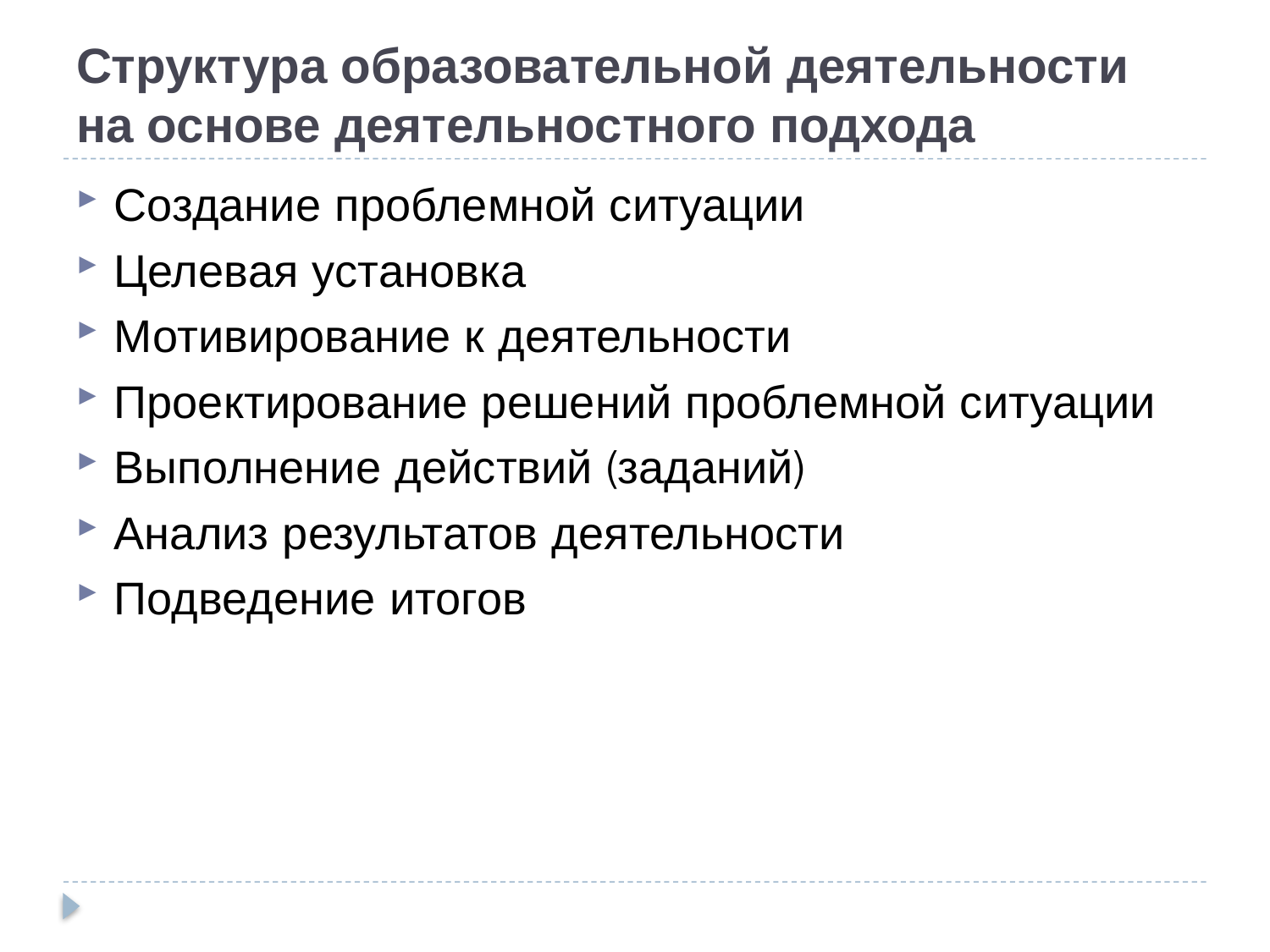

# Структура образовательной деятельности  на основе деятельностного подхода
Создание проблемной ситуации
Целевая установка
Мотивирование к деятельности
Проектирование решений проблемной ситуации
Выполнение действий (заданий)
Анализ результатов деятельности
Подведение итогов